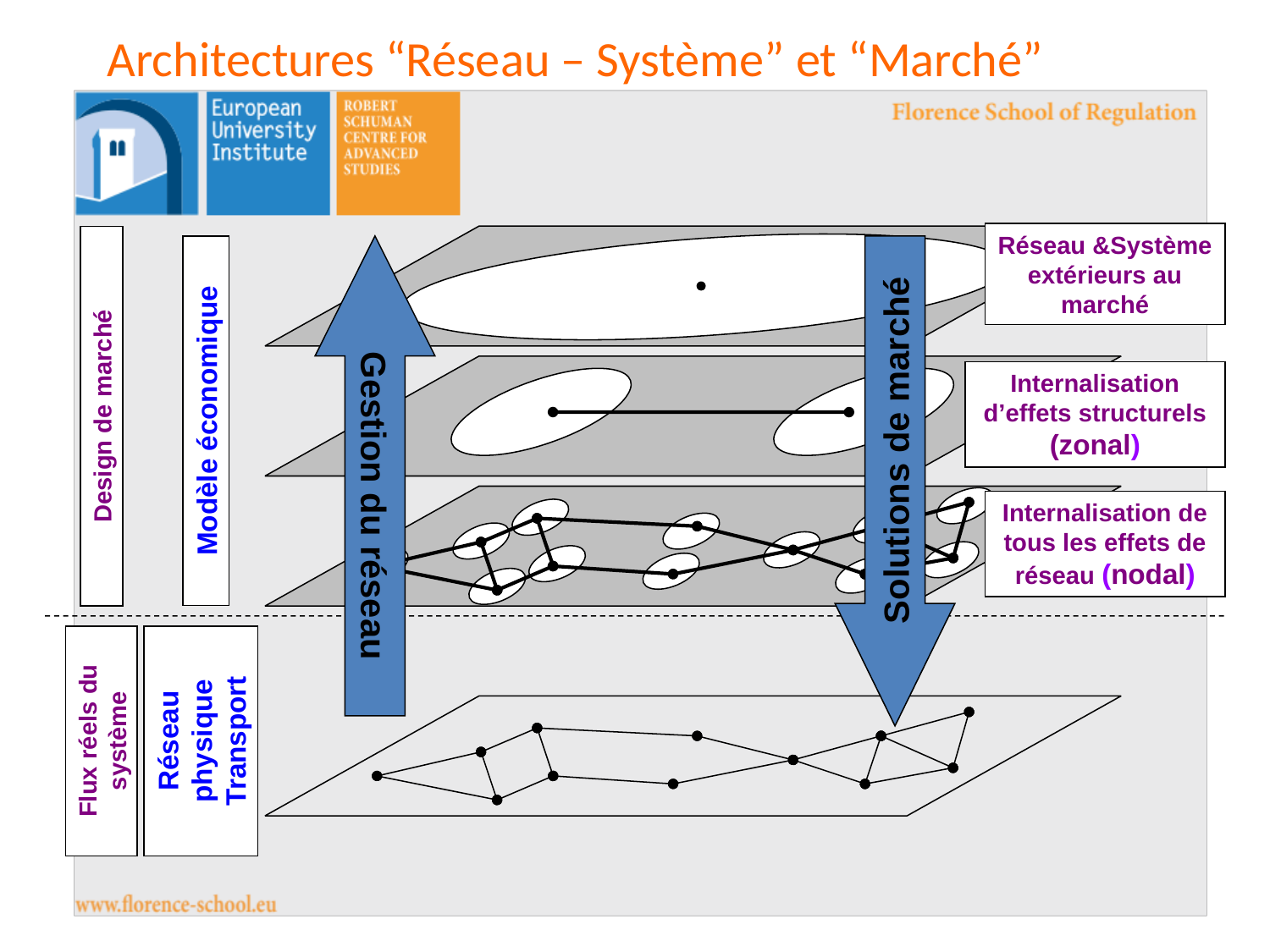

Architectures “Réseau – Système” et “Marché”
Réseau &Système extérieurs au marché

Gestion du réseau
Solutions de marché

Internalisation d’effets structurels (zonal)
Design de marché
Modèle économique

Internalisation de tous les effets de réseau (nodal)

Réseau physique Transport

Flux réels du système